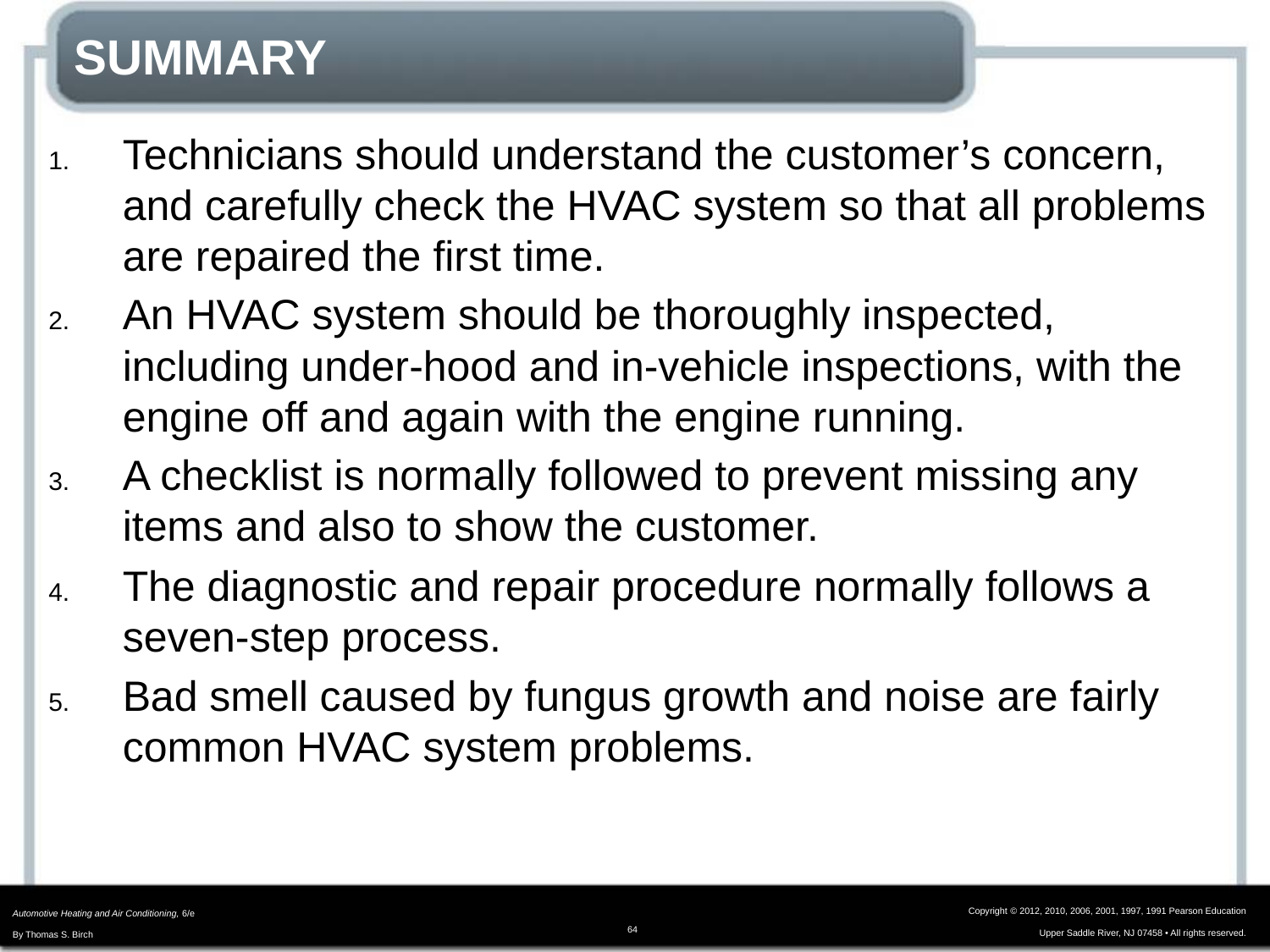

# SUMMARY
Technicians should understand the customer’s concern, and carefully check the HVAC system so that all problems are repaired the first time.
An HVAC system should be thoroughly inspected, including under-hood and in-vehicle inspections, with the engine off and again with the engine running.
A checklist is normally followed to prevent missing any items and also to show the customer.
The diagnostic and repair procedure normally follows a seven-step process.
Bad smell caused by fungus growth and noise are fairly common HVAC system problems.